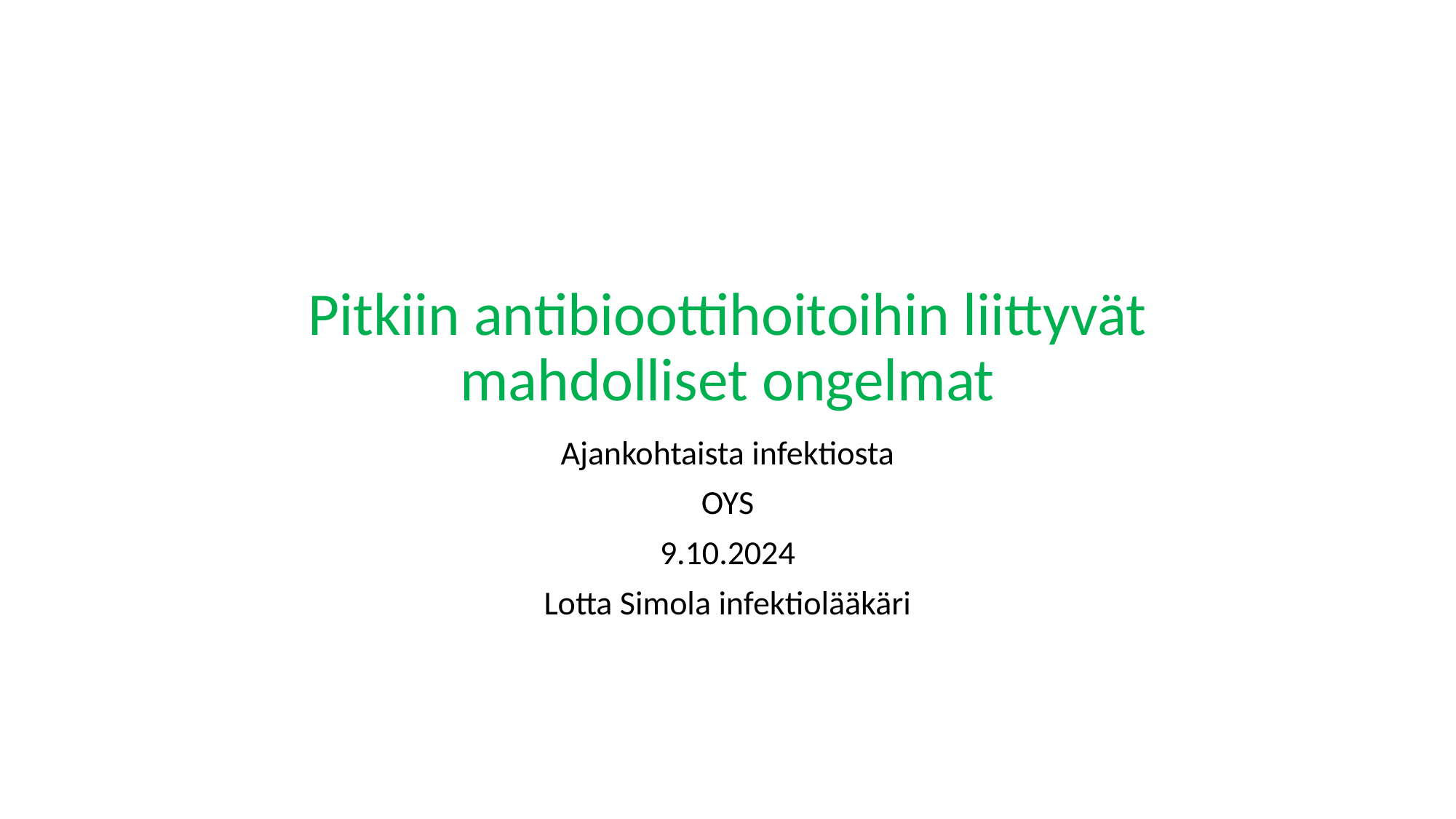

# Pitkiin antibioottihoitoihin liittyvät mahdolliset ongelmat
Ajankohtaista infektiosta
OYS
9.10.2024
Lotta Simola infektiolääkäri